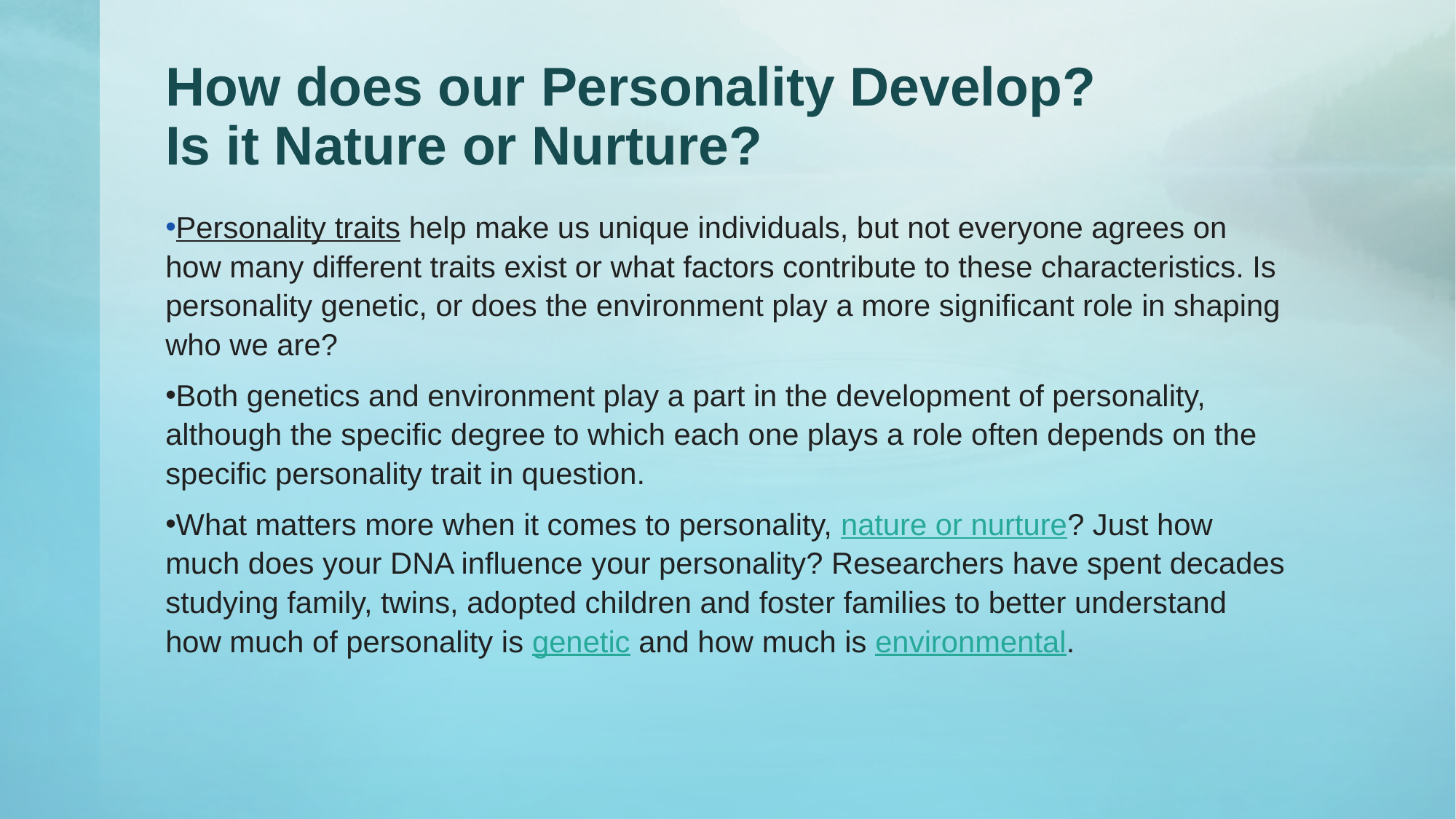

# How does our Personality Develop? Is it Nature or Nurture?
Personality traits help make us unique individuals, but not everyone agrees on how many different traits exist or what factors contribute to these characteristics. Is personality genetic, or does the environment play a more significant role in shaping who we are?
Both genetics and environment play a part in the development of personality, although the specific degree to which each one plays a role often depends on the specific personality trait in question.
What matters more when it comes to personality, nature or nurture? Just how much does your DNA influence your personality? Researchers have spent decades studying family, twins, adopted children and foster families to better understand how much of personality is genetic and how much is environmental.